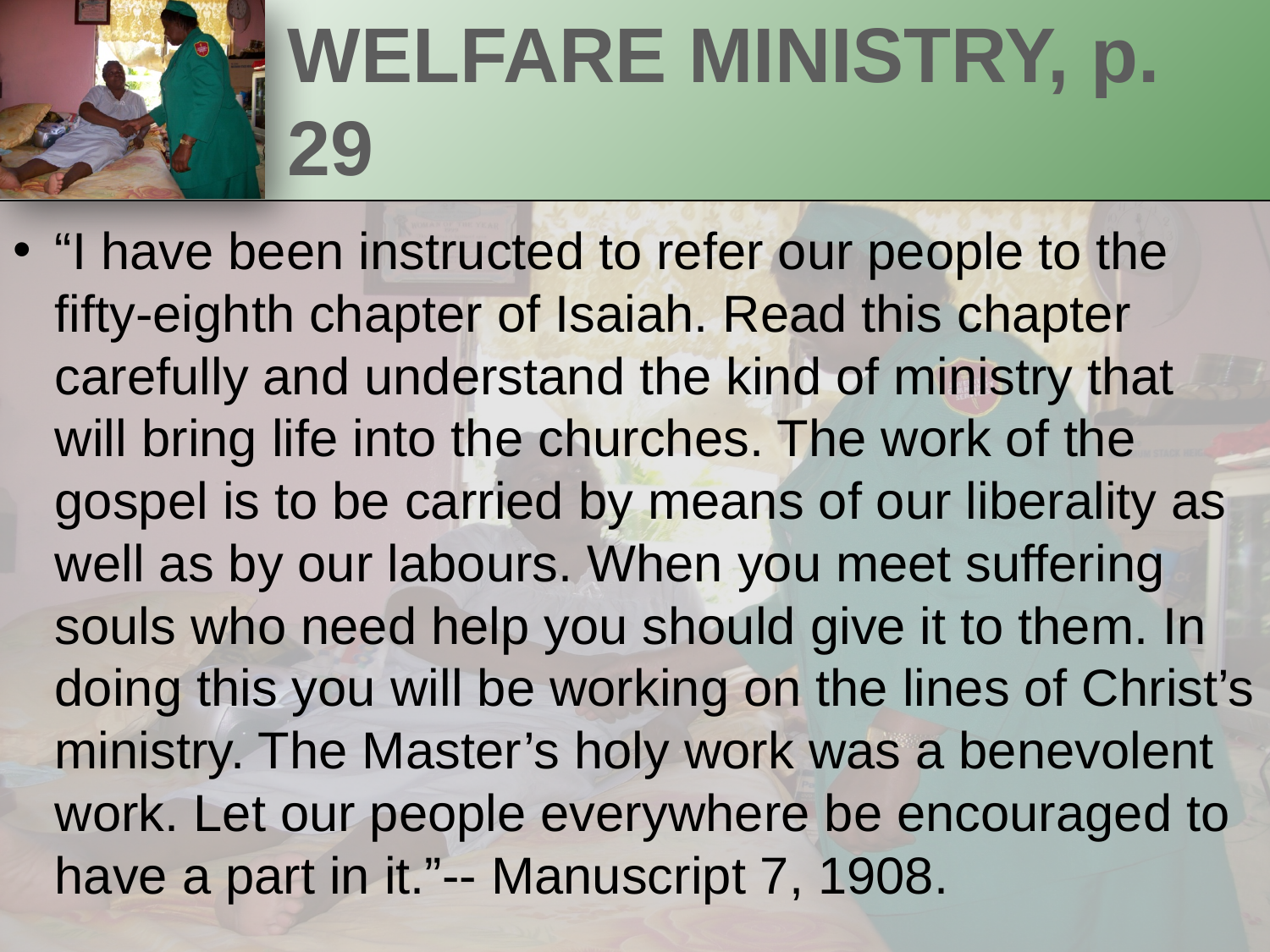

# WELFARE MINISTRY, p. 29
“I have been instructed to refer our people to the fifty-eighth chapter of Isaiah. Read this chapter carefully and understand the kind of ministry that will bring life into the churches. The work of the gospel is to be carried by means of our liberality as well as by our labours. When you meet suffering souls who need help you should give it to them. In doing this you will be working on the lines of Christ’s ministry. The Master’s holy work was a benevolent work. Let our people everywhere be encouraged to have a part in it.”-- Manuscript 7, 1908.